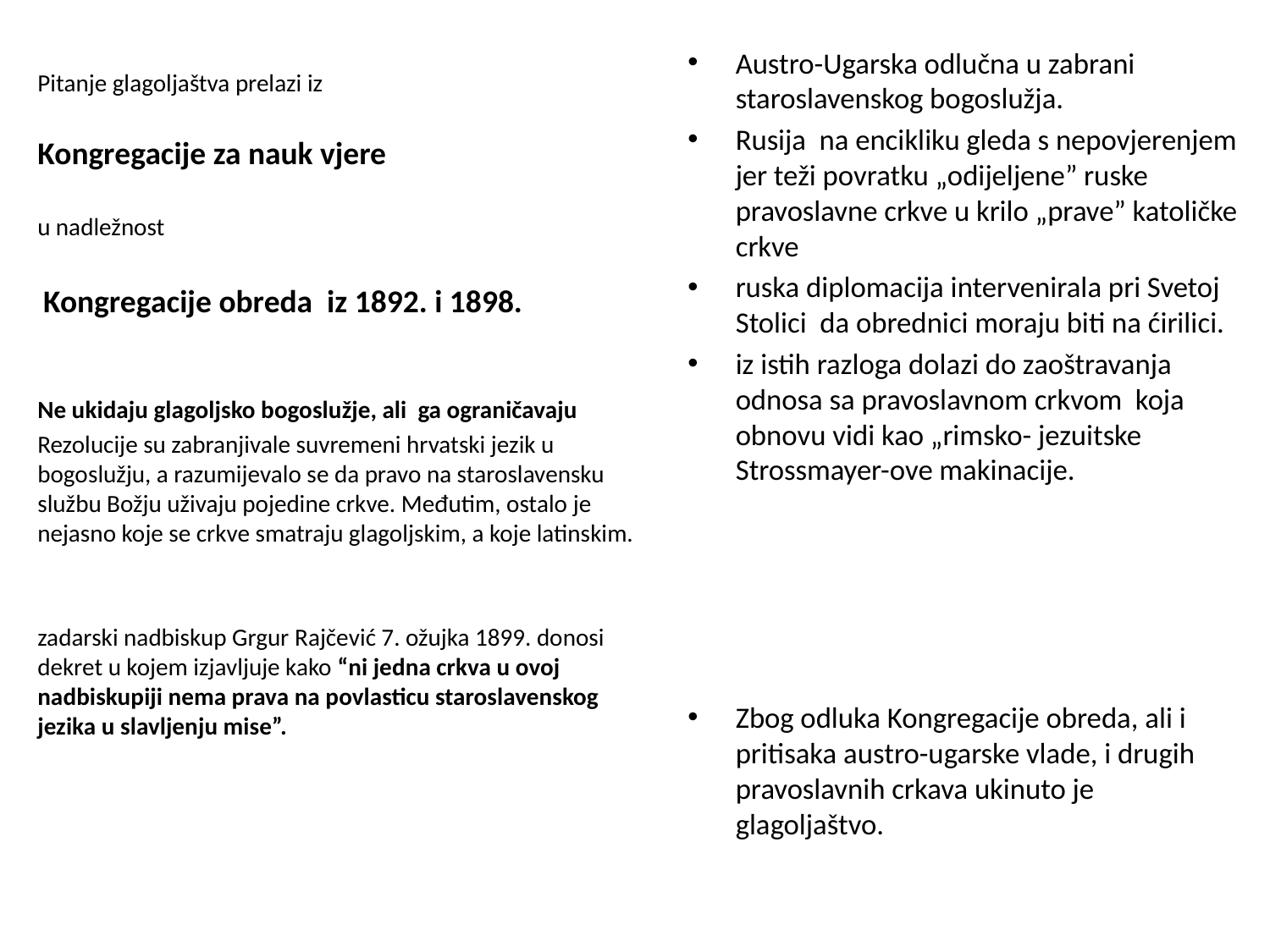

Pitanje glagoljaštva prelazi iz
Kongregacije za nauk vjere

u nadležnost

 Kongregacije obreda  iz 1892. i 1898.

Ne ukidaju glagoljsko bogoslužje, ali  ga ograničavaju
Rezolucije su zabranjivale suvremeni hrvatski jezik u bogoslužju, a razumijevalo se da pravo na staroslavensku službu Božju uživaju pojedine crkve. Međutim, ostalo je nejasno koje se crkve smatraju glagoljskim, a koje latinskim.

zadarski nadbiskup Grgur Rajčević 7. ožujka 1899. donosi dekret u kojem izjavljuje kako “ni jedna crkva u ovoj nadbiskupiji nema prava na povlasticu staroslavenskog jezika u slavljenju mise”.
Austro-Ugarska odlučna u zabrani staroslavenskog bogoslužja.
Rusija  na encikliku gleda s nepovjerenjem jer teži povratku „odijeljene” ruske pravoslavne crkve u krilo „prave” katoličke crkve
ruska diplomacija intervenirala pri Svetoj Stolici  da obrednici moraju biti na ćirilici.
iz istih razloga dolazi do zaoštravanja odnosa sa pravoslavnom crkvom  koja obnovu vidi kao „rimsko- jezuitske Strossmayer-ove makinacije.

Zbog odluka Kongregacije obreda, ali i pritisaka austro-ugarske vlade, i drugih pravoslavnih crkava ukinuto je glagoljaštvo.